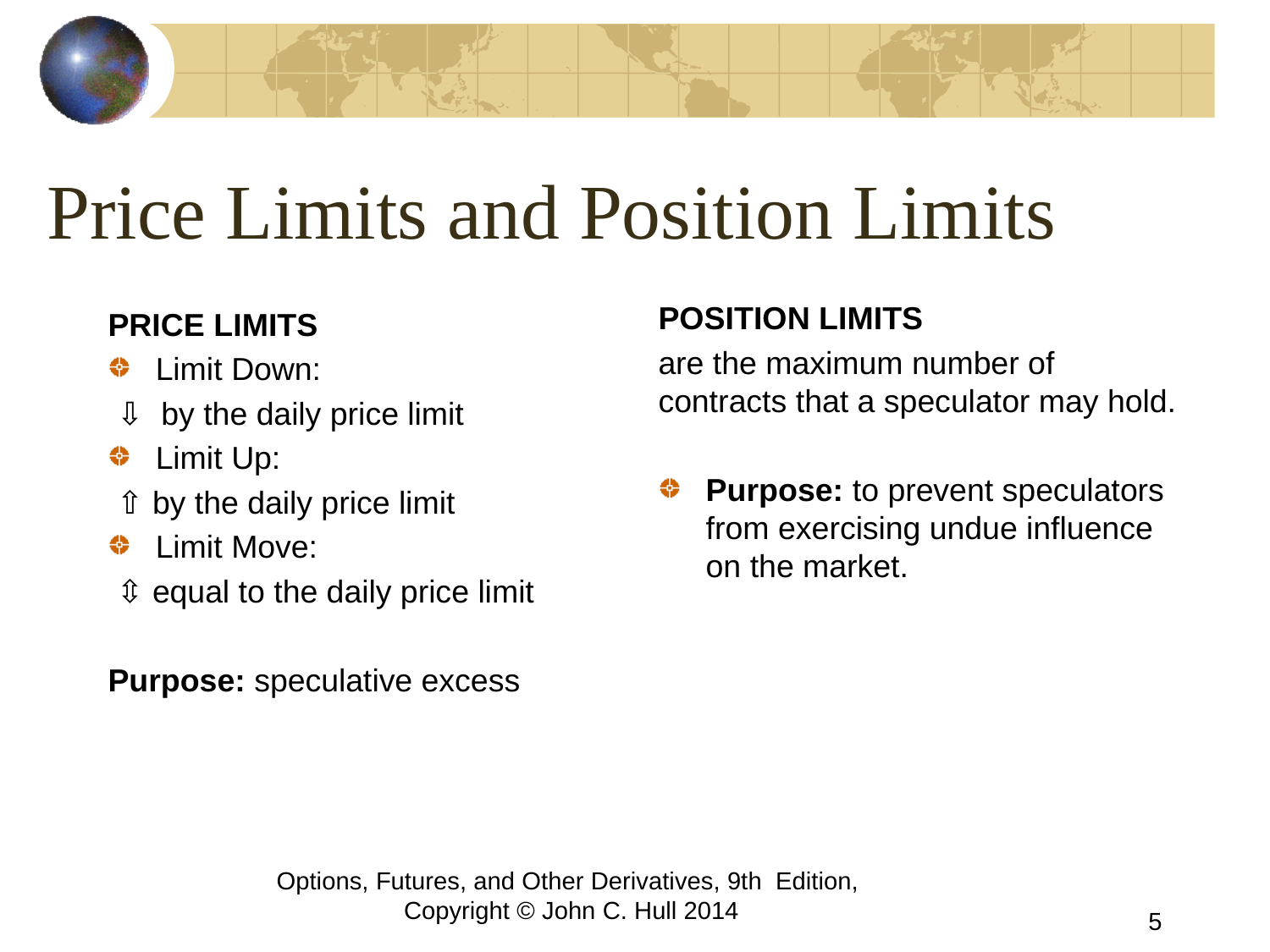

# Price Limits and Position Limits
POSITION LIMITS
are the maximum number of contracts that a speculator may hold.

Purpose: to prevent speculators from exercising undue influence on the market.
PRICE LIMITS
Limit Down:
 ⇩  by the daily price limit
Limit Up:
 ⇧ by the daily price limit
Limit Move:
 ⇳ equal to the daily price limit

Purpose: speculative excess
Options, Futures, and Other Derivatives, 9th  Edition,  Copyright © John C. Hull 2014
5